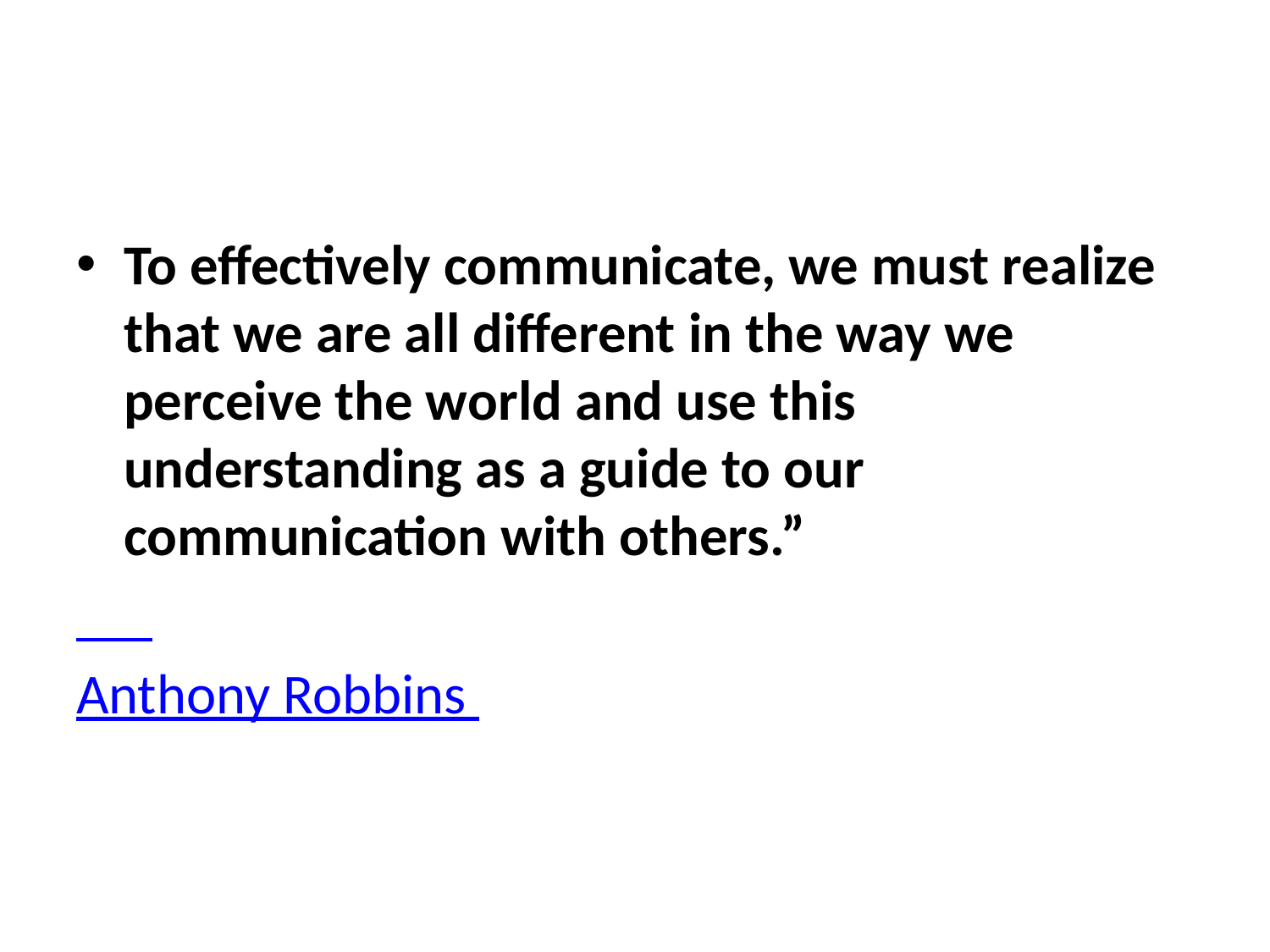

#
To effectively communicate, we must realize that we are all different in the way we perceive the world and use this understanding as a guide to our communication with others.”

Anthony Robbins